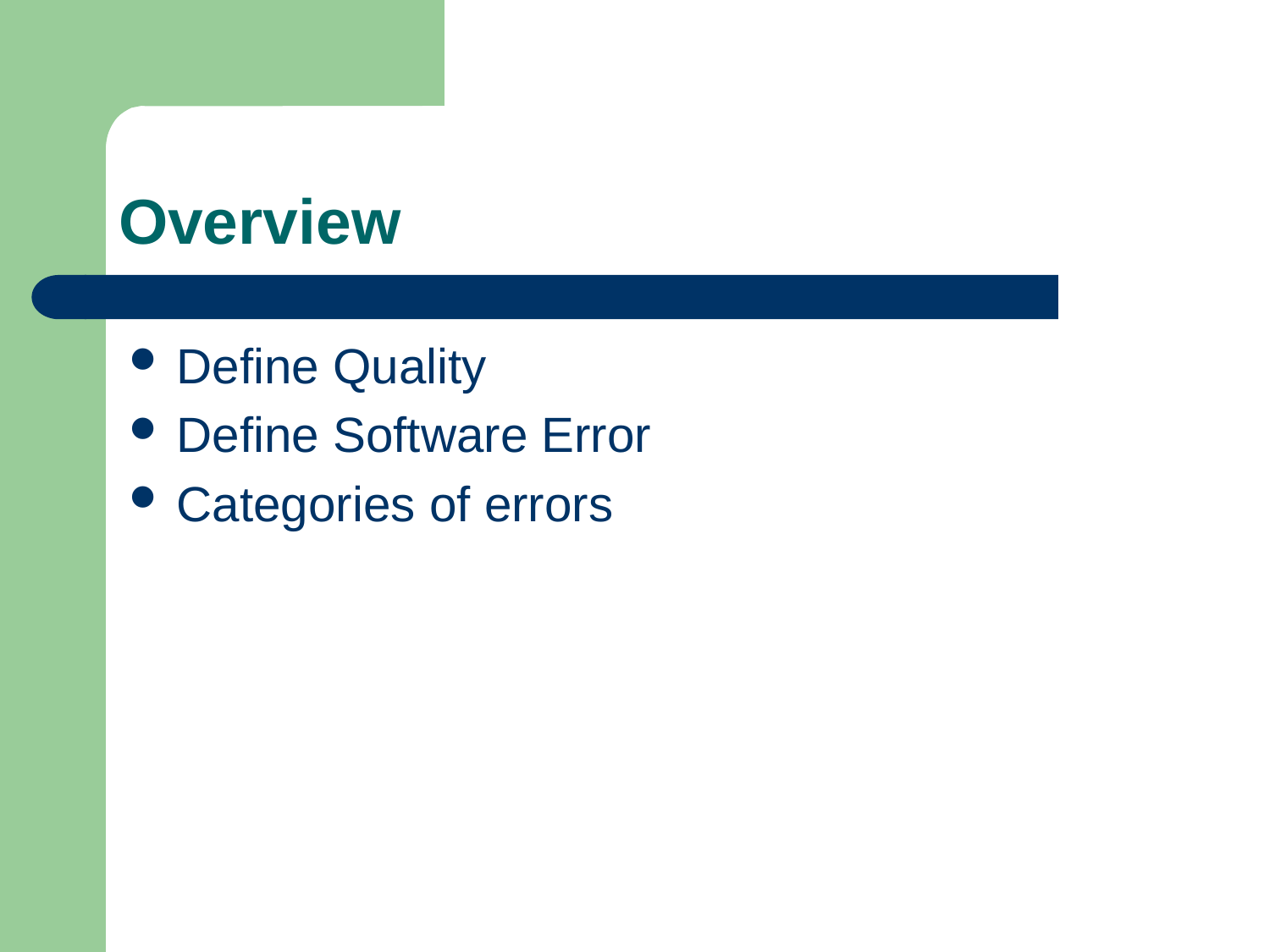

# Overview
Define Quality
Define Software Error
Categories of errors